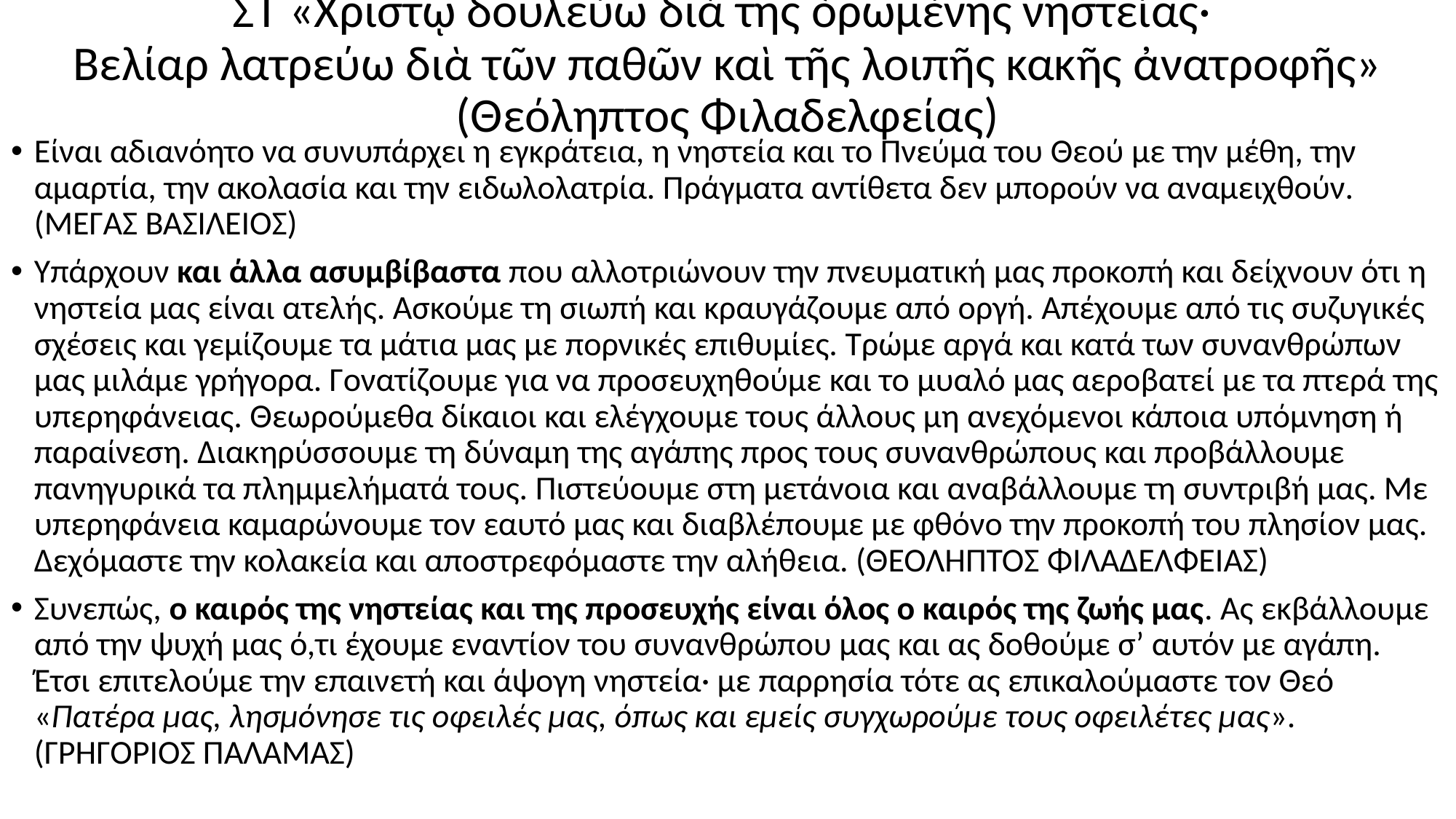

# ΣΤ «Χριστῷ δουλεύω διὰ τῆς ὁρωμένης νηστείας· Βελίαρ λατρεύω διὰ τῶν παθῶν καὶ τῆς λοιπῆς κακῆς ἀνατροφῆς» (Θεόληπτος Φιλαδελφείας)
Είναι αδιανόητο να συνυπάρχει η εγκράτεια, η νηστεία και το Πνεύμα του Θεού με την μέθη, την αμαρτία, την ακολασία και την ειδωλολατρία. Πράγματα αντίθετα δεν μπορούν να αναμειχθούν. (ΜΕΓΑΣ ΒΑΣΙΛΕΙΟΣ)
Υπάρχουν και άλλα ασυμβίβαστα που αλλοτριώνουν την πνευματική μας προκοπή και δείχνουν ότι η νηστεία μας είναι ατελής. Ασκούμε τη σιωπή και κραυγάζουμε από οργή. Απέχουμε από τις συζυγικές σχέσεις και γεμίζουμε τα μάτια μας με πορνικές επιθυμίες. Τρώμε αργά και κατά των συνανθρώπων μας μιλάμε γρήγορα. Γονατίζουμε για να προσευχηθούμε και το μυαλό μας αεροβατεί με τα πτερά της υπερηφάνειας. Θεωρούμεθα δίκαιοι και ελέγχουμε τους άλλους μη ανεχόμενοι κάποια υπόμνηση ή παραίνεση. Διακηρύσσουμε τη δύναμη της αγάπης προς τους συνανθρώπους και προβάλλουμε πανηγυρικά τα πλημμελήματά τους. Πιστεύουμε στη μετάνοια και αναβάλλουμε τη συντριβή μας. Με υπερηφάνεια καμαρώνουμε τον εαυτό μας και διαβλέπουμε με φθόνο την προκοπή του πλησίον μας. Δεχόμαστε την κολακεία και αποστρεφόμαστε την αλήθεια. (ΘΕΟΛΗΠΤΟΣ ΦΙΛΑΔΕΛΦΕΙΑΣ)
Συνεπώς, ο καιρός της νηστείας και της προσευχής είναι όλος ο καιρός της ζωής μας. Ας εκβάλλουμε από την ψυχή μας ό,τι έχουμε εναντίον του συνανθρώπου μας και ας δοθούμε σ’ αυτόν με αγάπη. Έτσι επιτελούμε την επαινετή και άψογη νηστεία· με παρρησία τότε ας επικαλούμαστε τον Θεό «Πατέρα μας, λησμόνησε τις οφειλές μας, όπως και εμείς συγχωρούμε τους οφειλέτες μας». (ΓΡΗΓΟΡΙΟΣ ΠΑΛΑΜΑΣ)